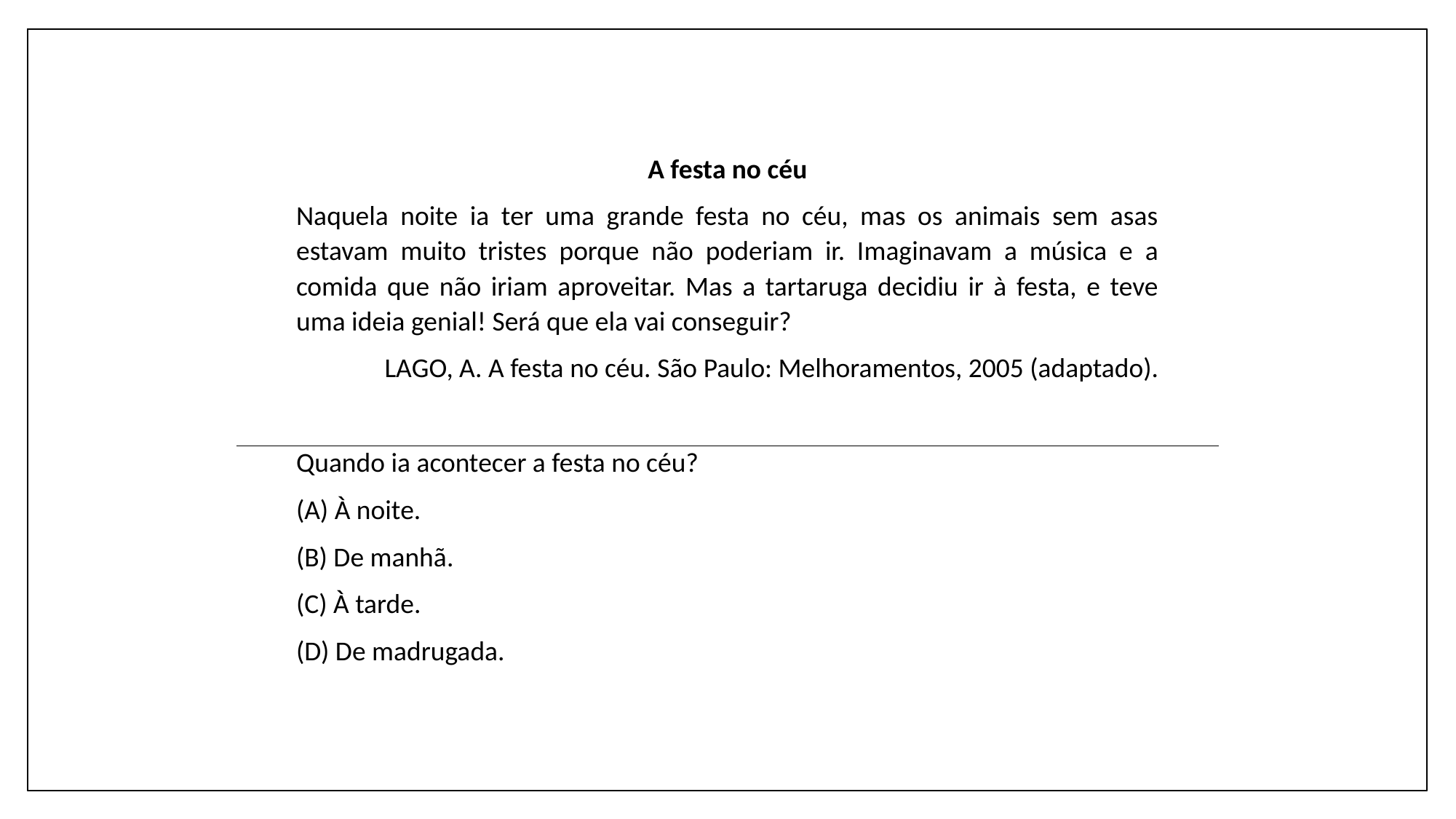

A festa no céu
Naquela noite ia ter uma grande festa no céu, mas os animais sem asas estavam muito tristes porque não poderiam ir. Imaginavam a música e a comida que não iriam aproveitar. Mas a tartaruga decidiu ir à festa, e teve uma ideia genial! Será que ela vai conseguir?
LAGO, A. A festa no céu. São Paulo: Melhoramentos, 2005 (adaptado).

Quando ia acontecer a festa no céu?
(A) À noite.
(B) De manhã.
(C) À tarde.
(D) De madrugada.